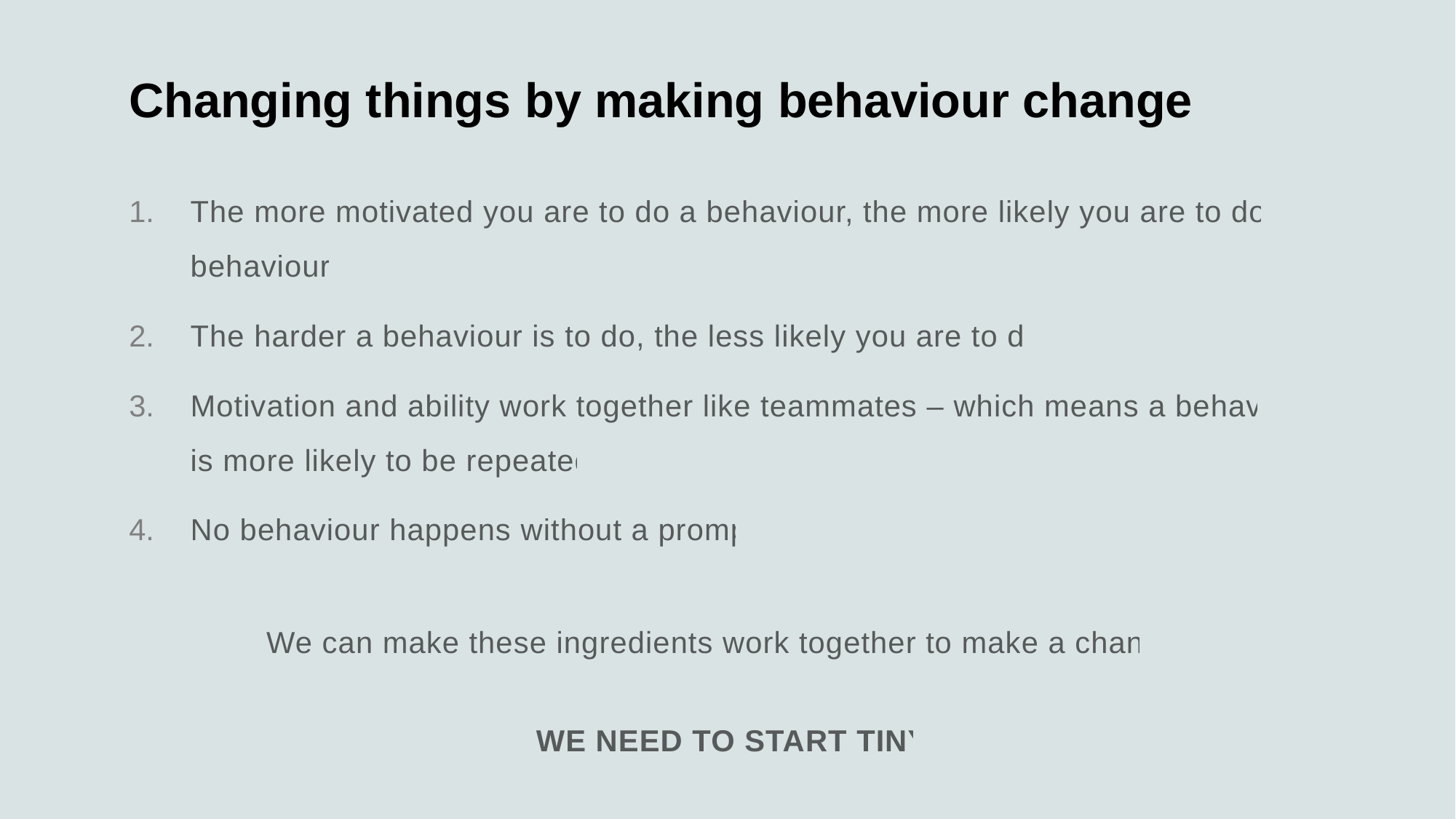

# Changing things by making behaviour change
The more motivated you are to do a behaviour, the more likely you are to do the behaviour.
The harder a behaviour is to do, the less likely you are to do it.
Motivation and ability work together like teammates – which means a behaviour is more likely to be repeated.
No behaviour happens without a prompt.

We can make these ingredients work together to make a change.

 WE NEED TO START TINY